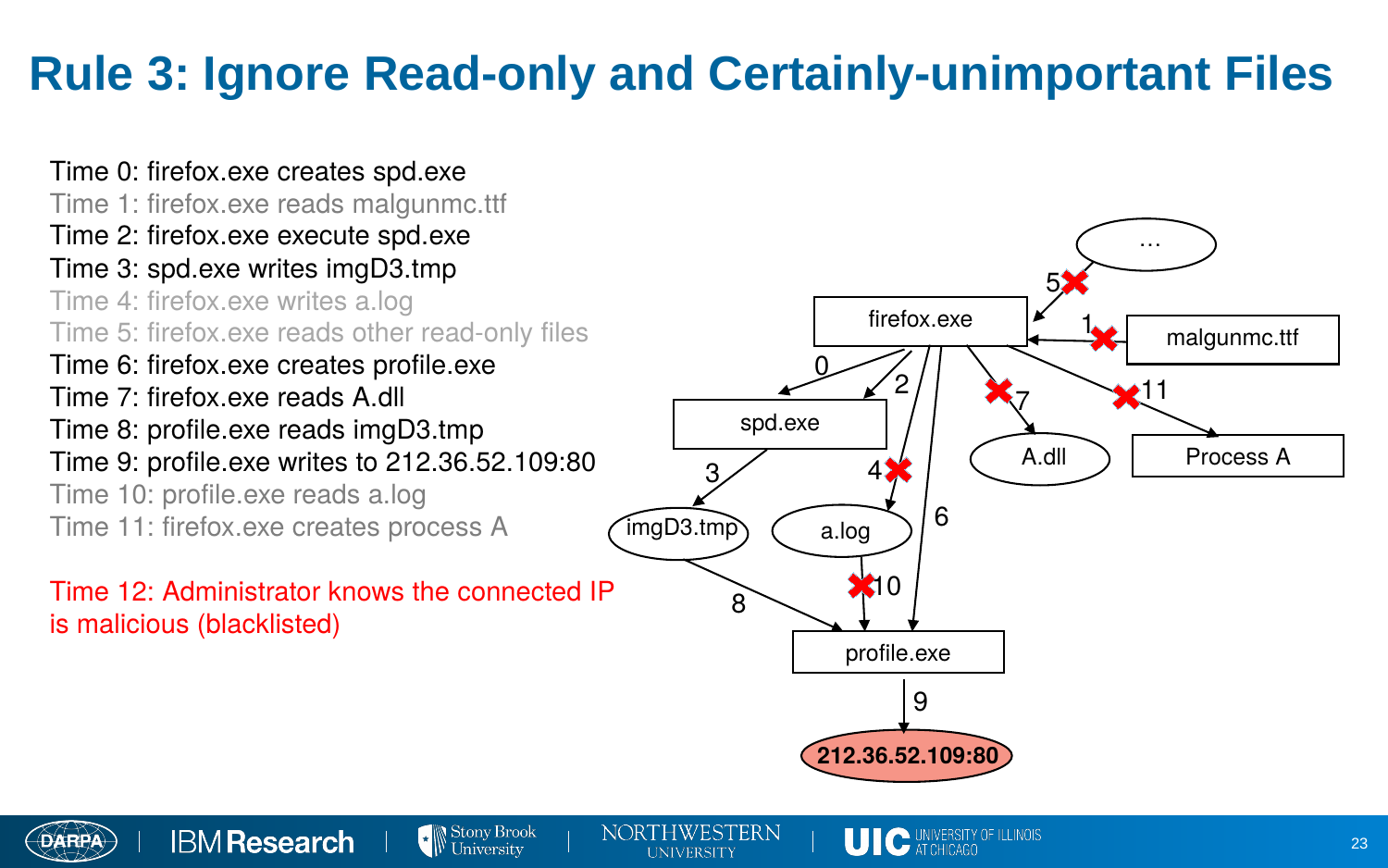

# Rule 3: Ignore Read-only and Certainly-unimportant Files
Time 0: firefox.exe creates spd.exe
Time 1: firefox.exe reads malgunmc.ttf
Time 2: firefox.exe execute spd.exe
Time 3: spd.exe writes imgD3.tmp
Time 4: firefox.exe writes a.log
Time 5: firefox.exe reads other read-only files
Time 6: firefox.exe creates profile.exe
Time 7: firefox.exe reads A.dll
Time 8: profile.exe reads imgD3.tmp
Time 9: profile.exe writes to 212.36.52.109:80
Time 10: profile.exe reads a.log
Time 11: firefox.exe creates process A

Time 12: Administrator knows the connected IP is malicious (blacklisted)
…

5

firefox.exe
1

malgunmc.ttf

0

2
11
7

spd.exe

A.dll
Process A
4
3

6

a.log
imgD3.tmp

10

8
profile.exe
9

212.36.52.109:80
23